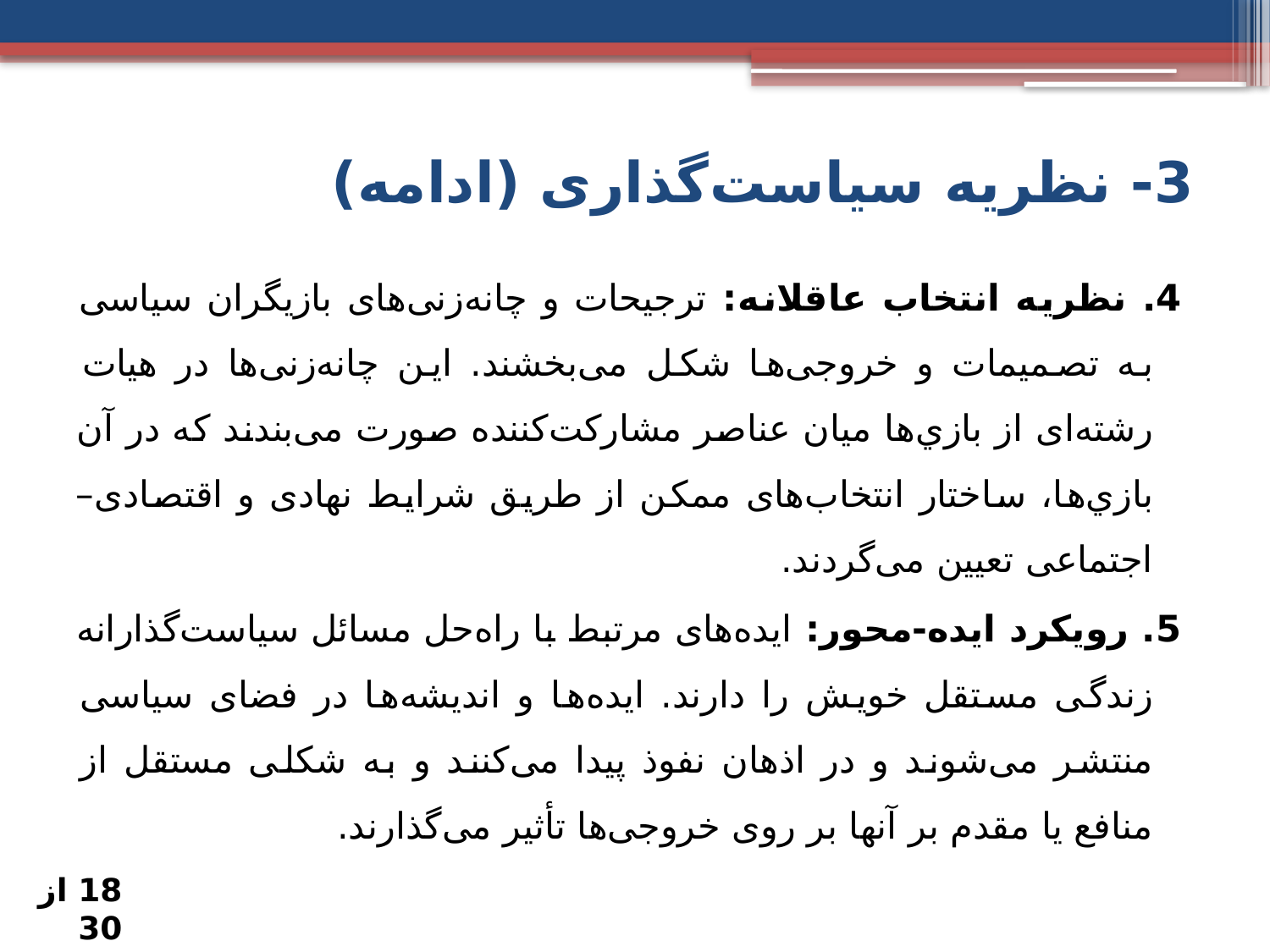

# 3- نظریه سیاست‌گذاری (ادامه)
4. نظريه انتخاب عاقلانه: ترجيحات و چانه‌زنی‌های بازيگران سياسی به تصميمات و خروجی‌ها شکل می‌بخشند. اين چانه‌زنی‌ها در هيات رشته‌ای از بازي‌ها ميان عناصر مشارکت‌کننده صورت می‌بندند که در آن بازي‌ها، ساختار انتخاب‌های ممکن از طريق شرايط نهادی و اقتصادی–اجتماعی تعيين می‌گردند.
5. رويکرد ايده-محور: ايده‌های مرتبط با راه‌حل مسائل سياست‌گذارانه زندگی مستقل خويش را دارند. ايده‌ها و انديشه‌ها در فضای سياسی منتشر می‌شوند و در اذهان نفوذ پيدا می‌کنند و به شکلی مستقل از منافع يا مقدم بر آنها بر روی خروجی‌ها تأثير می‌گذارند.

18 از 30